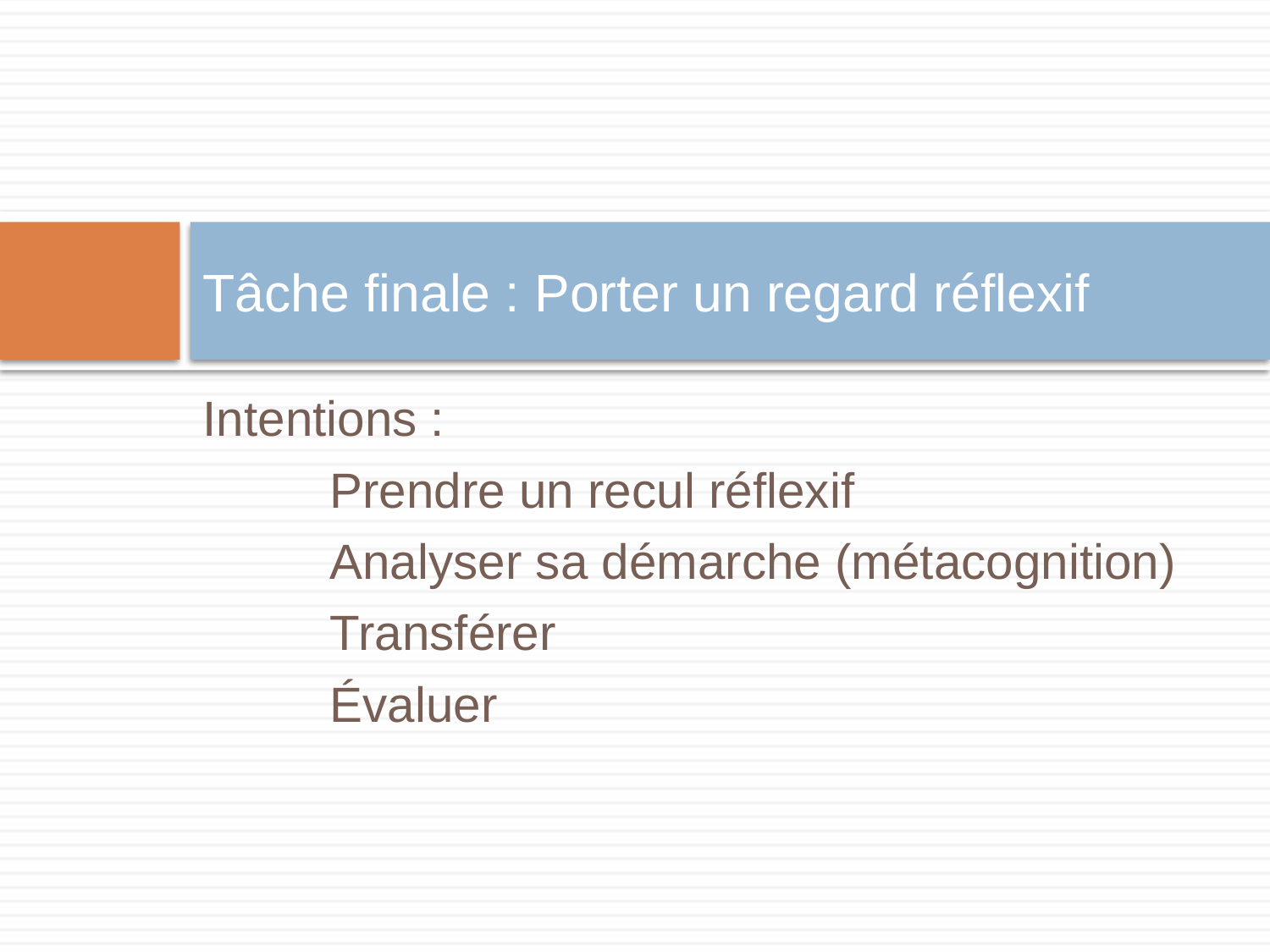

# Tâche finale : Porter un regard réflexif
Intentions :
	Prendre un recul réflexif
	Analyser sa démarche (métacognition)
	Transférer
	Évaluer